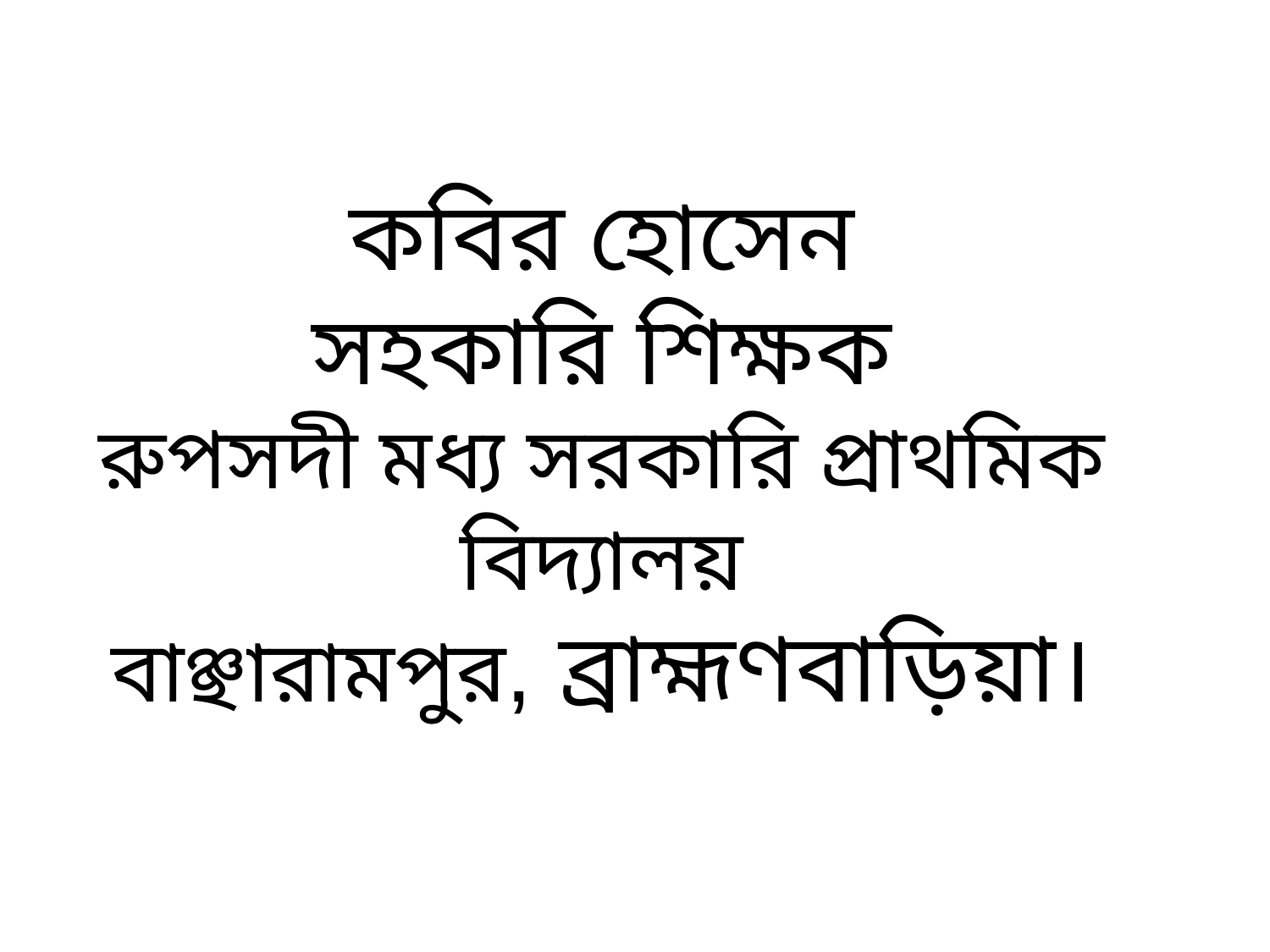

কবির হোসেন
সহকারি শিক্ষক
রুপসদী মধ্য সরকারি প্রাথমিক বিদ্যালয়
বাঞ্ছারামপুর, ব্রাহ্মণবাড়িয়া।